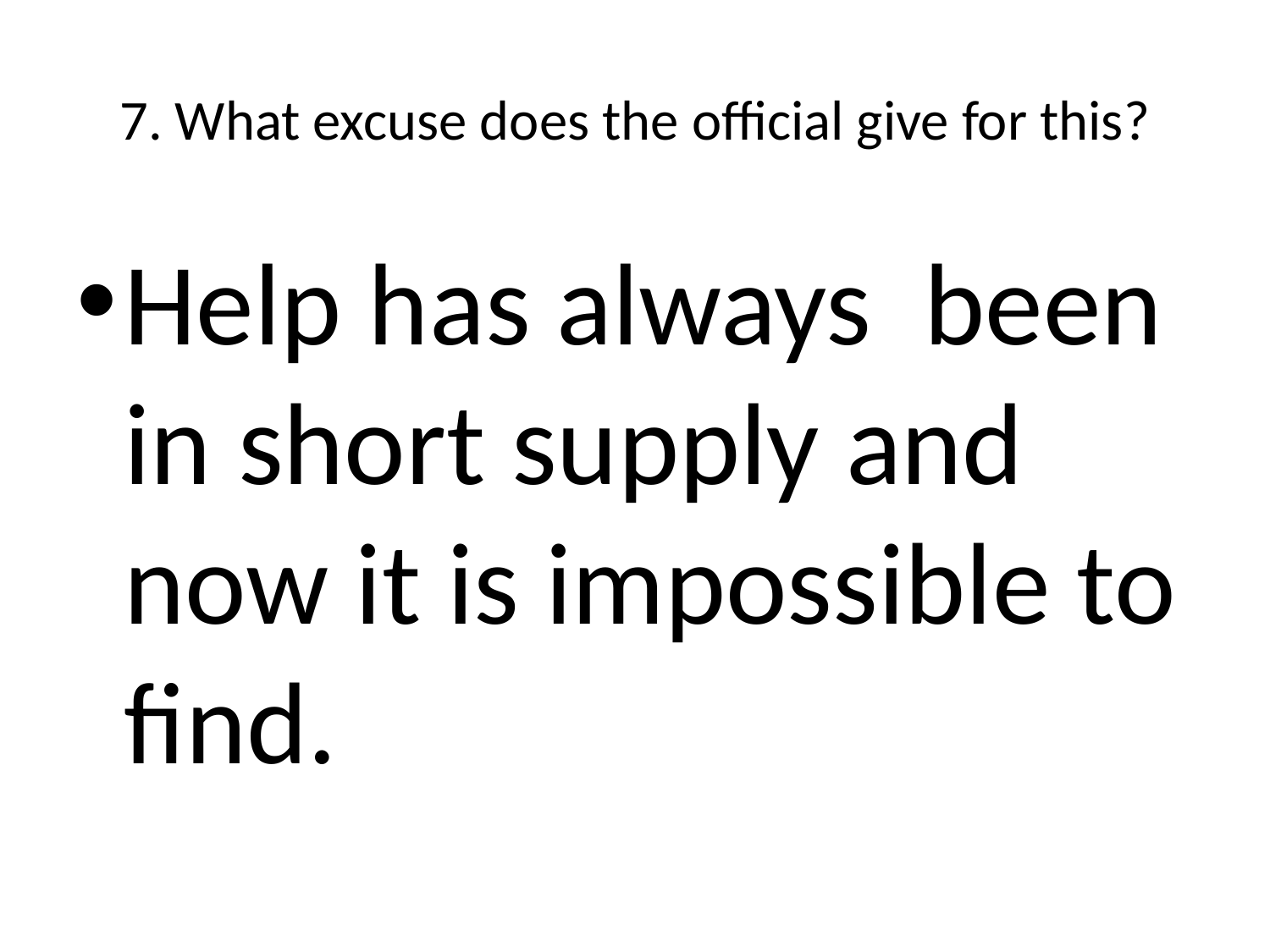

# 7. What excuse does the official give for this?
Help has always  been in short supply and now it is impossible to find.